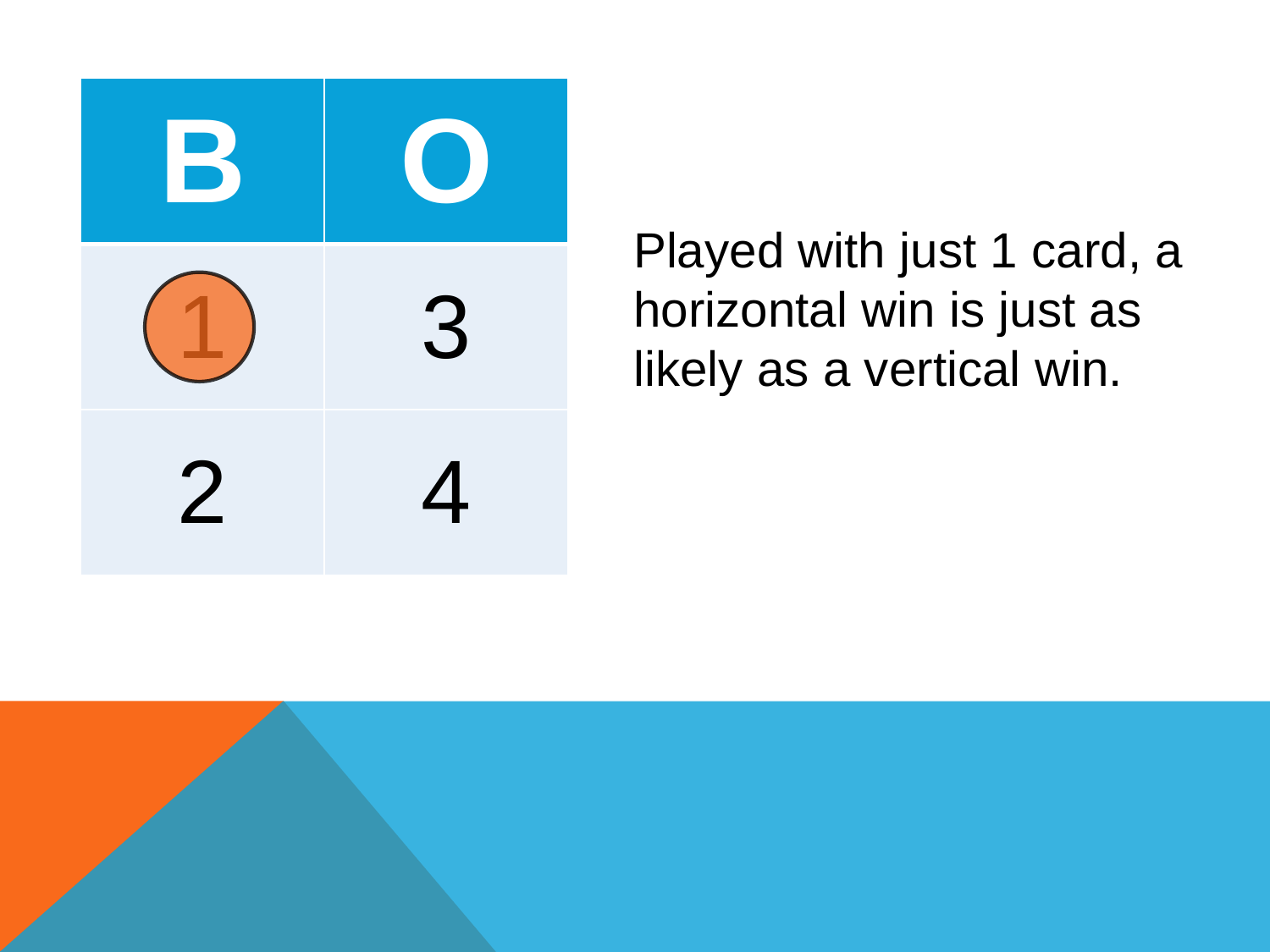

| B | O |
| --- | --- |
| 1 | 3 |
| 2 | 4 |
Played with just 1 card, a horizontal win is just as likely as a vertical win.